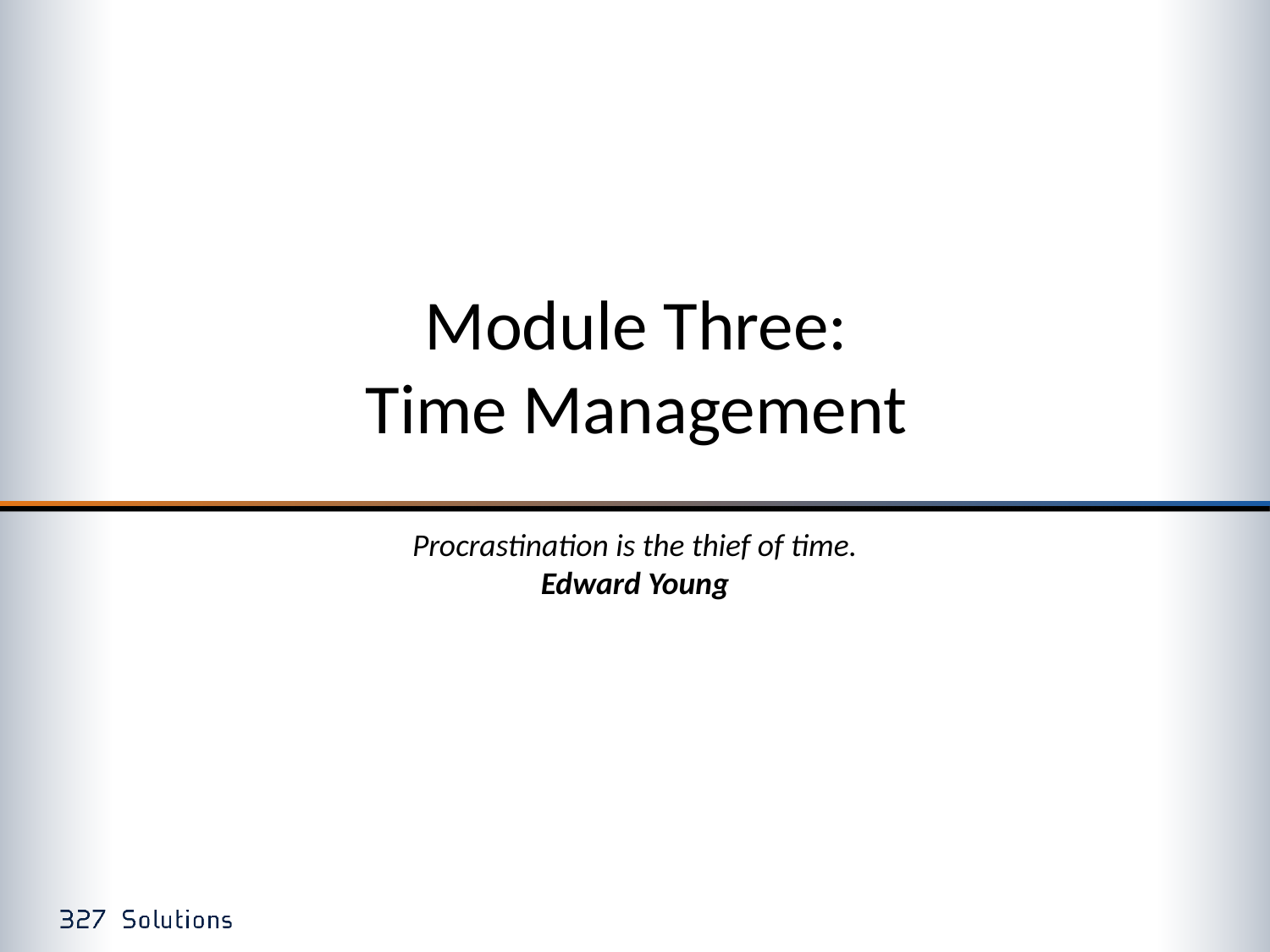

# Module Three: Time Management
Procrastination is the thief of time.
Edward Young